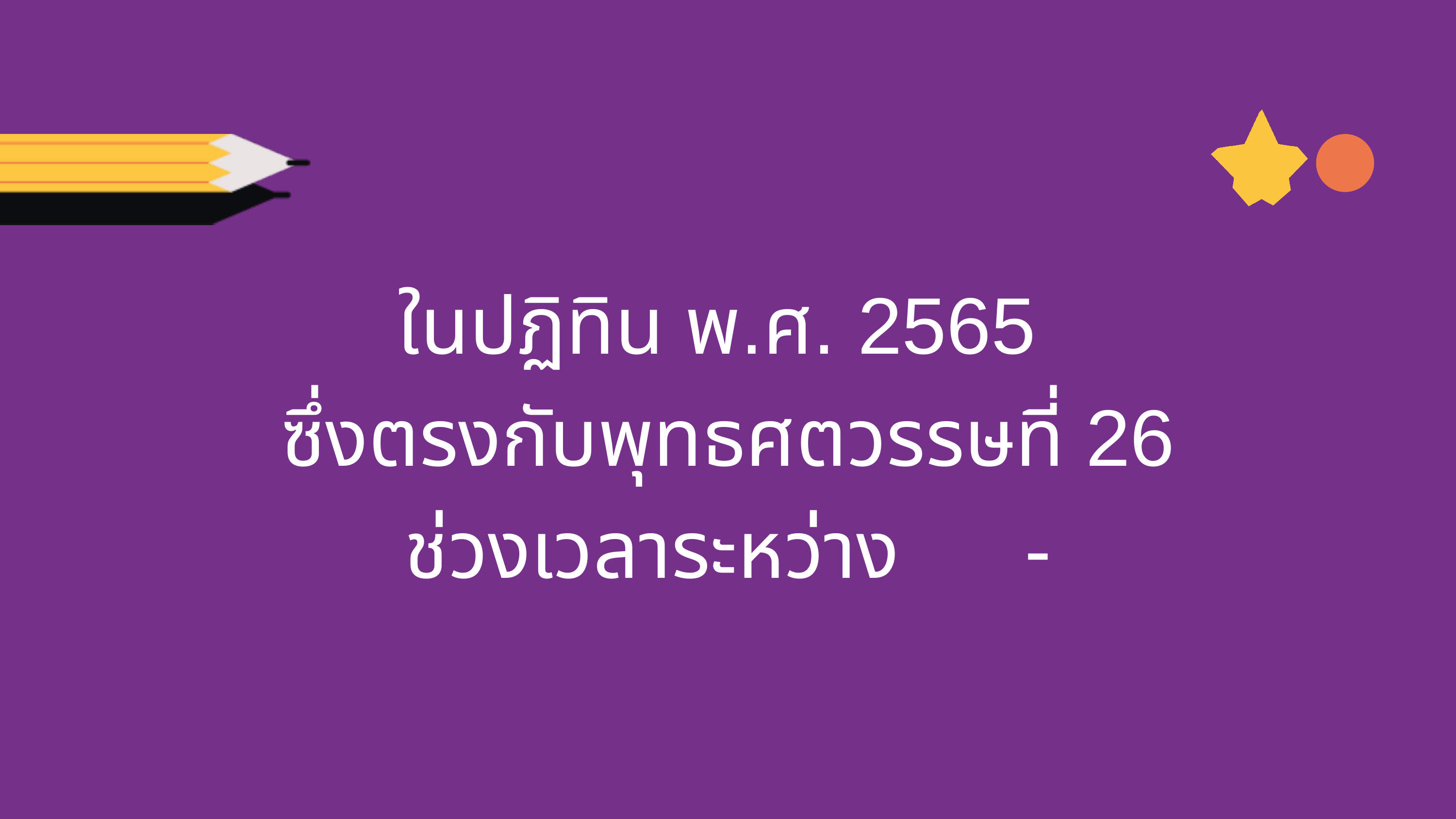

ในปฏิทิน พ.ศ. 2565
ซึ่งตรงกับพุทธศตวรรษที่ 26
ช่วงเวลาระหว่าง      -